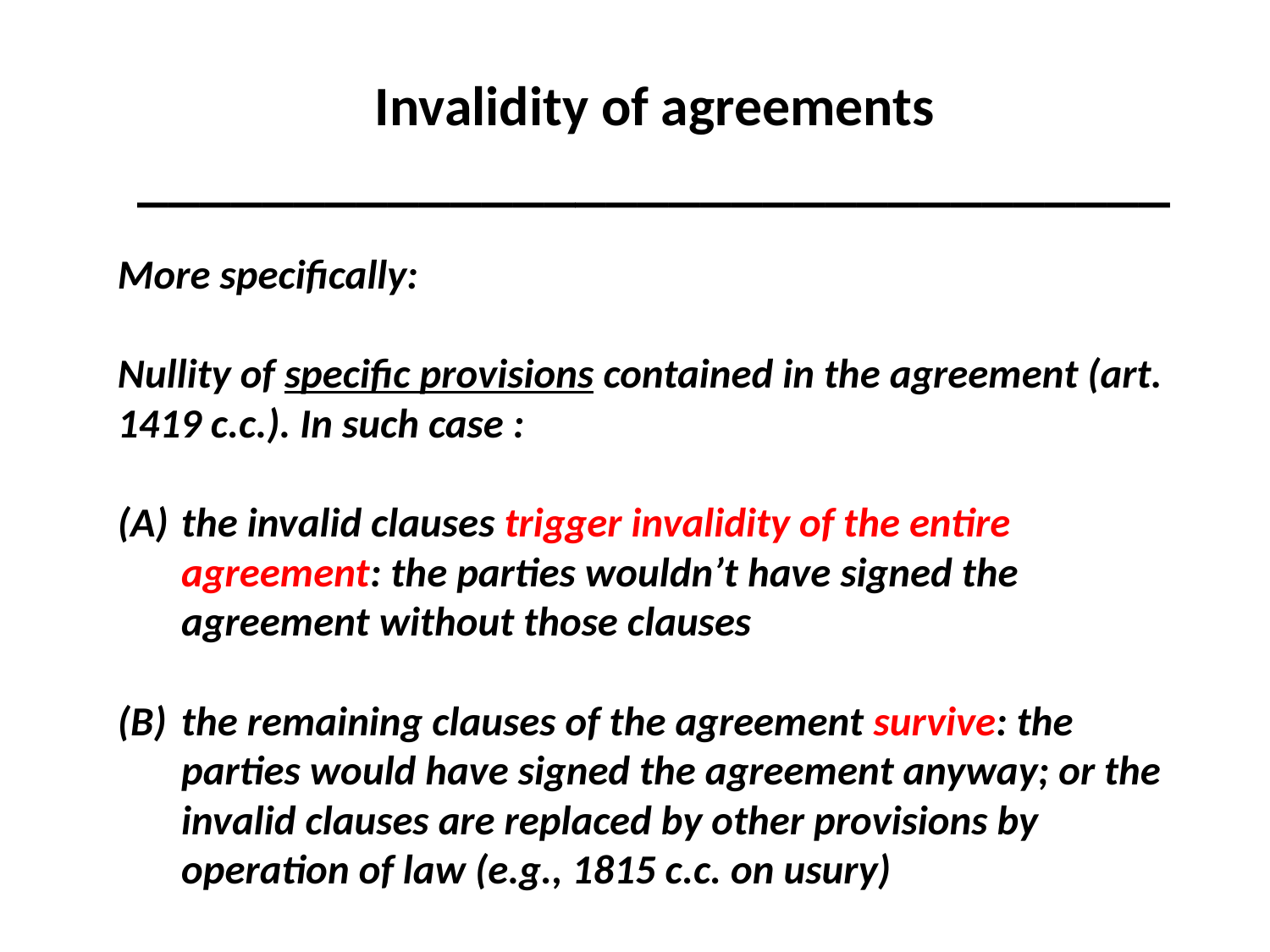

Invalidity of agreements
_________________________________
#

More specifically:

Nullity of specific provisions contained in the agreement (art. 1419 c.c.). In such case :

the invalid clauses trigger invalidity of the entire agreement: the parties wouldn’t have signed the agreement without those clauses

the remaining clauses of the agreement survive: the parties would have signed the agreement anyway; or the invalid clauses are replaced by other provisions by operation of law (e.g., 1815 c.c. on usury)